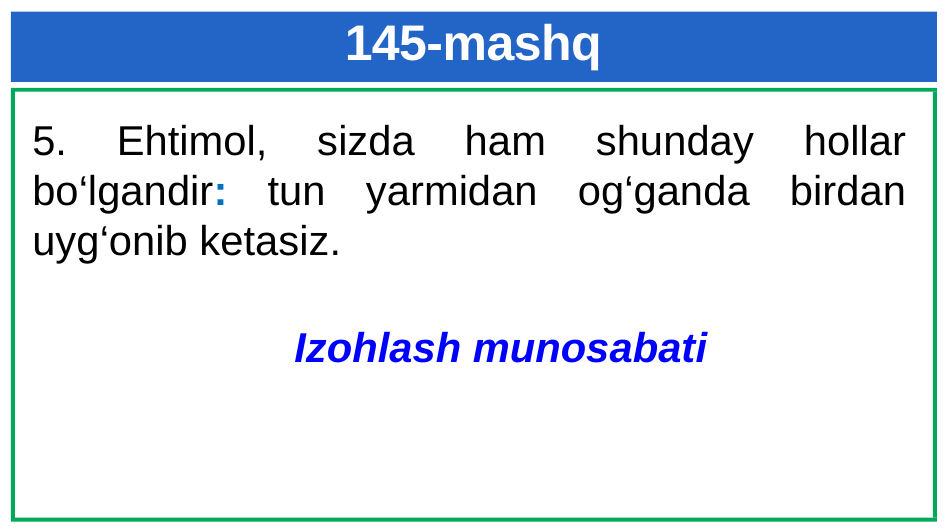

# 145-mashq
5. Ehtimol, sizda ham shunday hollar bo‘lgandir: tun yarmidan og‘ganda birdan uyg‘onib ketasiz.
Izohlash munosabati